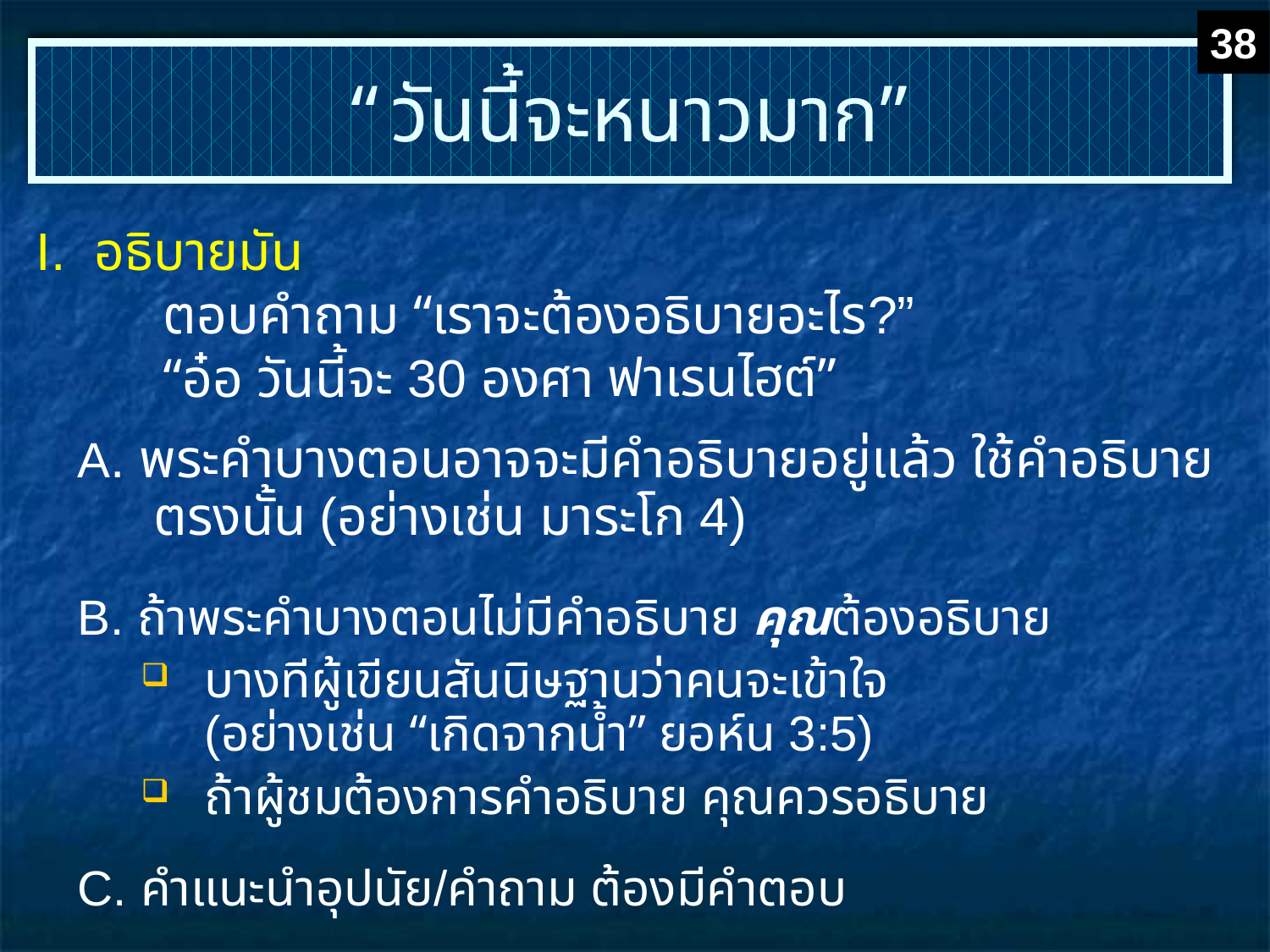

38
# “วันนี้จะหนาวมาก”
I.  อธิบายมัน
	ตอบคำถาม “เราจะต้องอธิบายอะไร?”
	“อ๋อ วันนี้จะ 30 องศา
ฟาเรนไฮต์”
A. พระคำบางตอนอาจจะมีคำอธิบายอยู่แล้ว ใช้คำอธิบายตรงนั้น (อย่างเช่น มาระโก 4)
B. ถ้าพระคำบางตอนไม่มีคำอธิบาย คุณต้องอธิบาย
บางทีผู้เขียนสันนิษฐานว่าคนจะเข้าใจ
(อย่างเช่น “เกิดจากน้ำ” ยอห์น 3:5)
ถ้าผู้ชมต้องการคำอธิบาย คุณควรอธิบาย
C. คำแนะนำอุปนัย/คำถาม ต้องมีคำตอบ